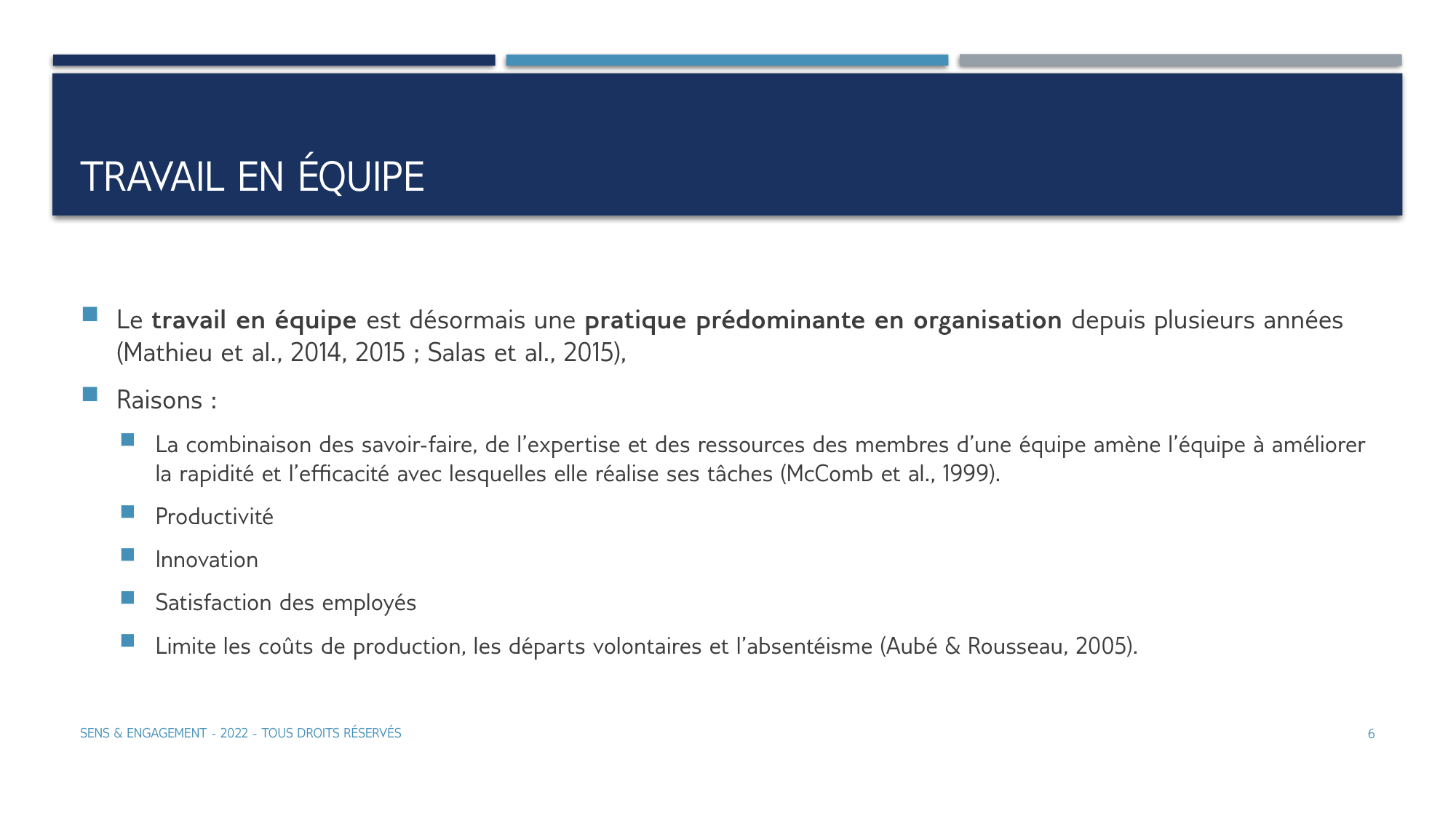

# Travail en équipe
Le travail en équipe est désormais une pratique prédominante en organisation depuis plusieurs années (Mathieu et al., 2014, 2015 ; Salas et al., 2015),
Raisons :
La combinaison des savoir-faire, de l’expertise et des ressources des membres d’une équipe amène l’équipe à améliorer la rapidité et l’efficacité avec lesquelles elle réalise ses tâches (McComb et al., 1999).
Productivité
Innovation
Satisfaction des employés
Limite les coûts de production, les départs volontaires et l’absentéisme (Aubé & Rousseau, 2005).
Sens & Engagement - 2022 - Tous droits réservés
6